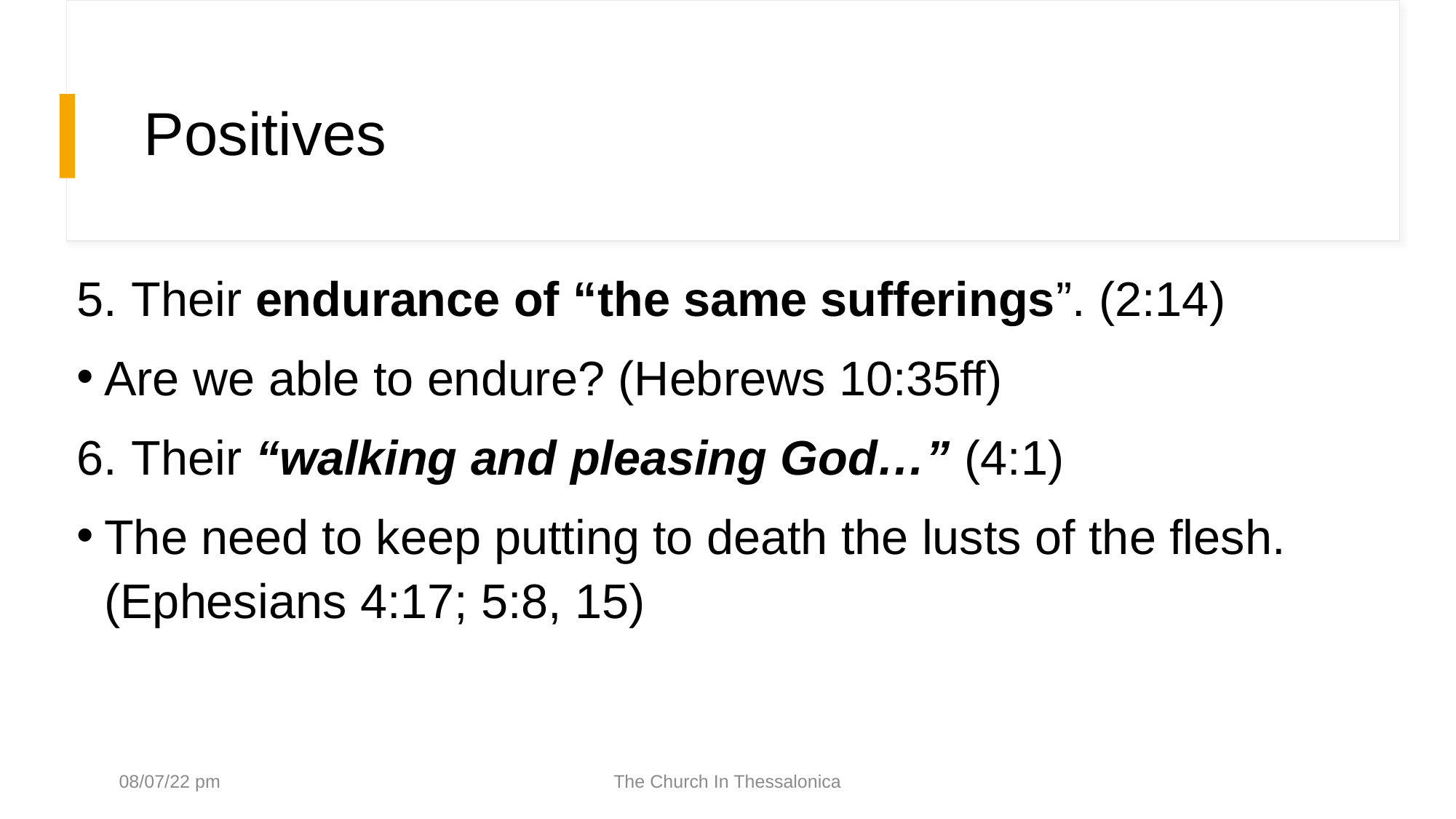

# Positives
Their endurance of “the same sufferings”. (2:14)
Are we able to endure? (Hebrews 10:35ff)
Their “walking and pleasing God…” (4:1)
The need to keep putting to death the lusts of the flesh. (Ephesians 4:17; 5:8, 15)
08/07/22 pm
The Church In Thessalonica